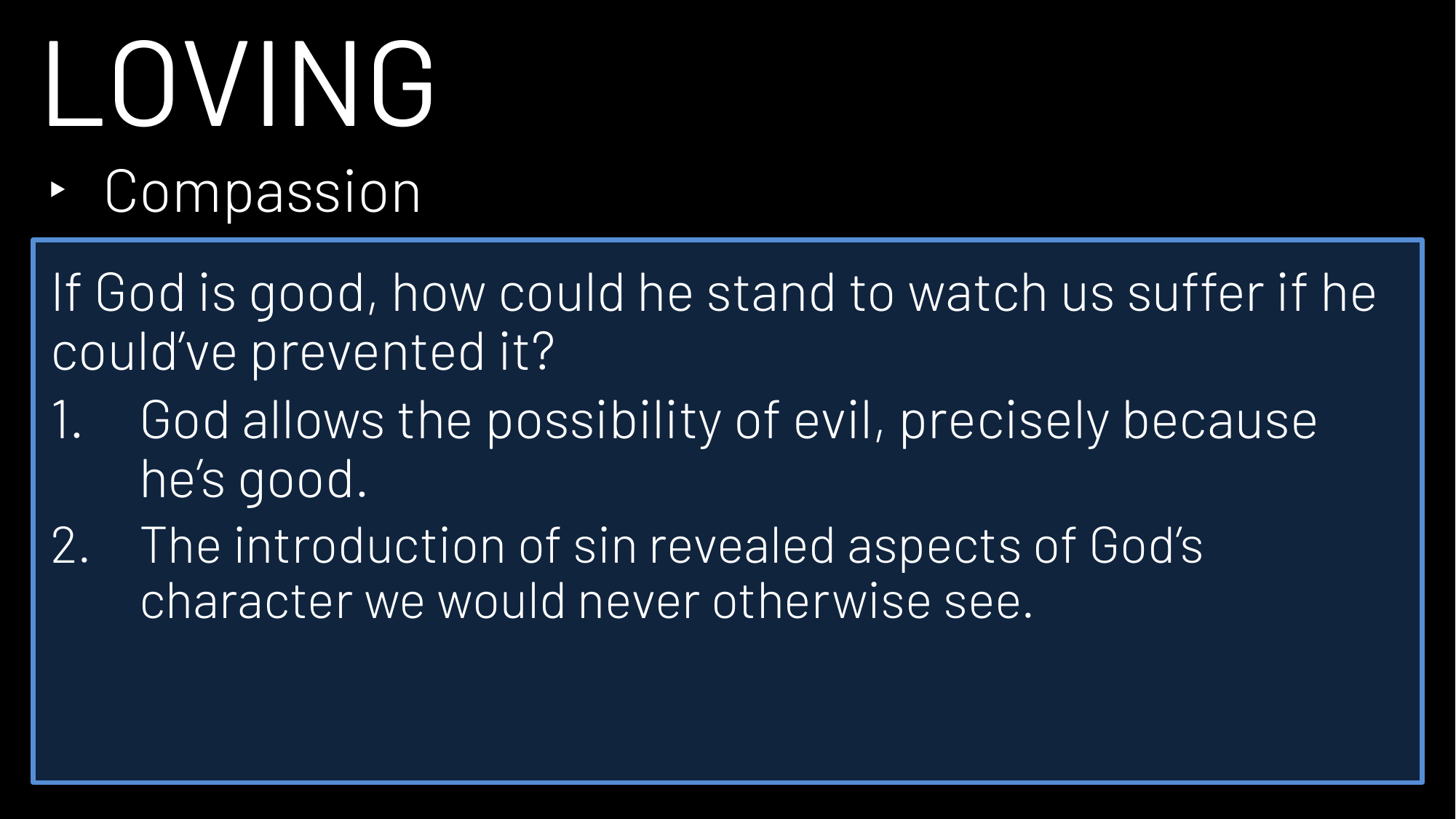

LOVING
‣	Compassion

If God is good, how could he stand to watch us suffer if he could’ve prevented it?
God allows the possibility of evil, precisely because he’s good.
The introduction of sin revealed aspects of God’s character we would never otherwise see.